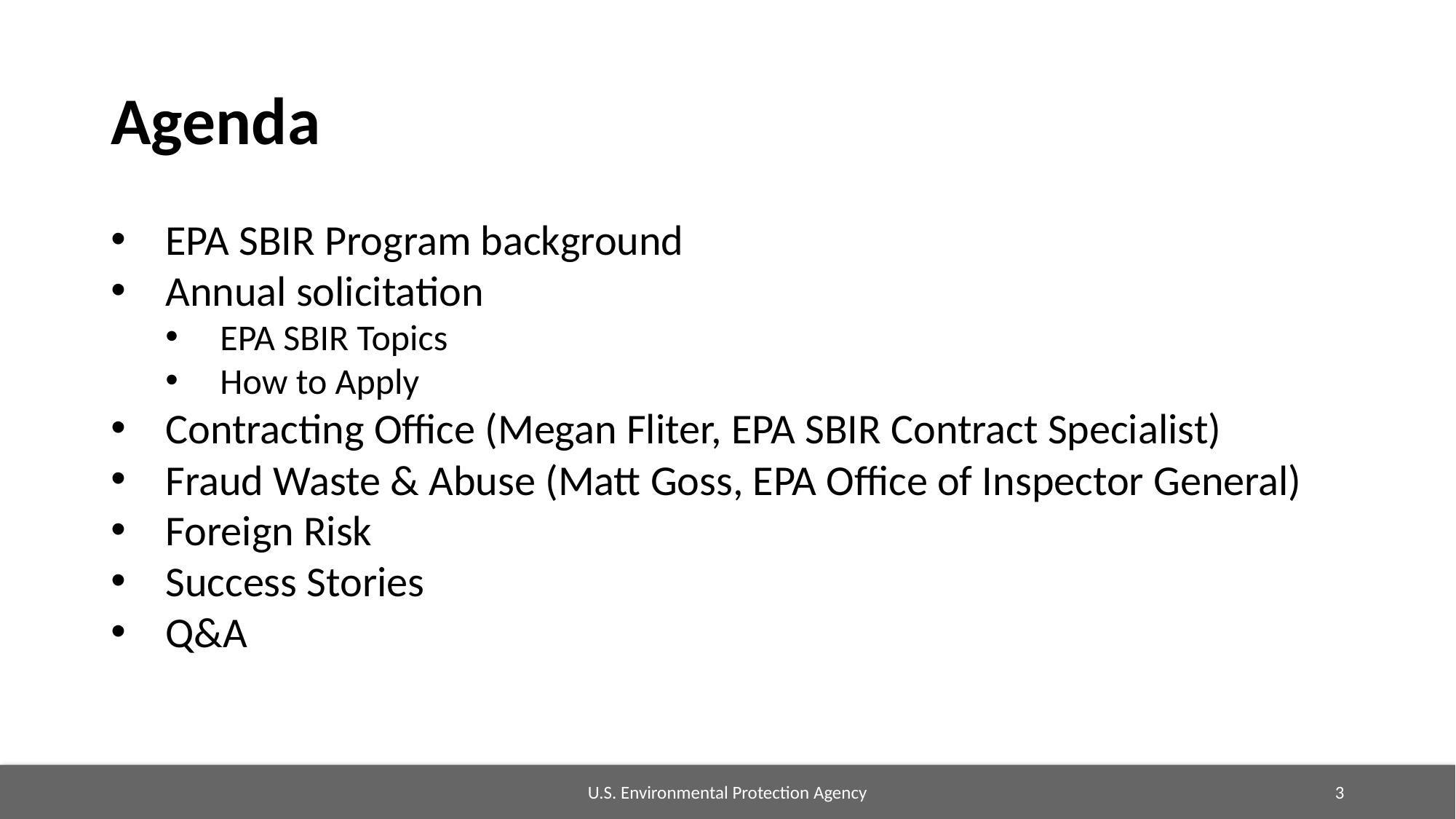

# Agenda
EPA SBIR Program background
Annual solicitation
EPA SBIR Topics
How to Apply
Contracting Office (Megan Fliter, EPA SBIR Contract Specialist)
Fraud Waste & Abuse (Matt Goss, EPA Office of Inspector General)
Foreign Risk
Success Stories
Q&A

U.S. Environmental Protection Agency
3